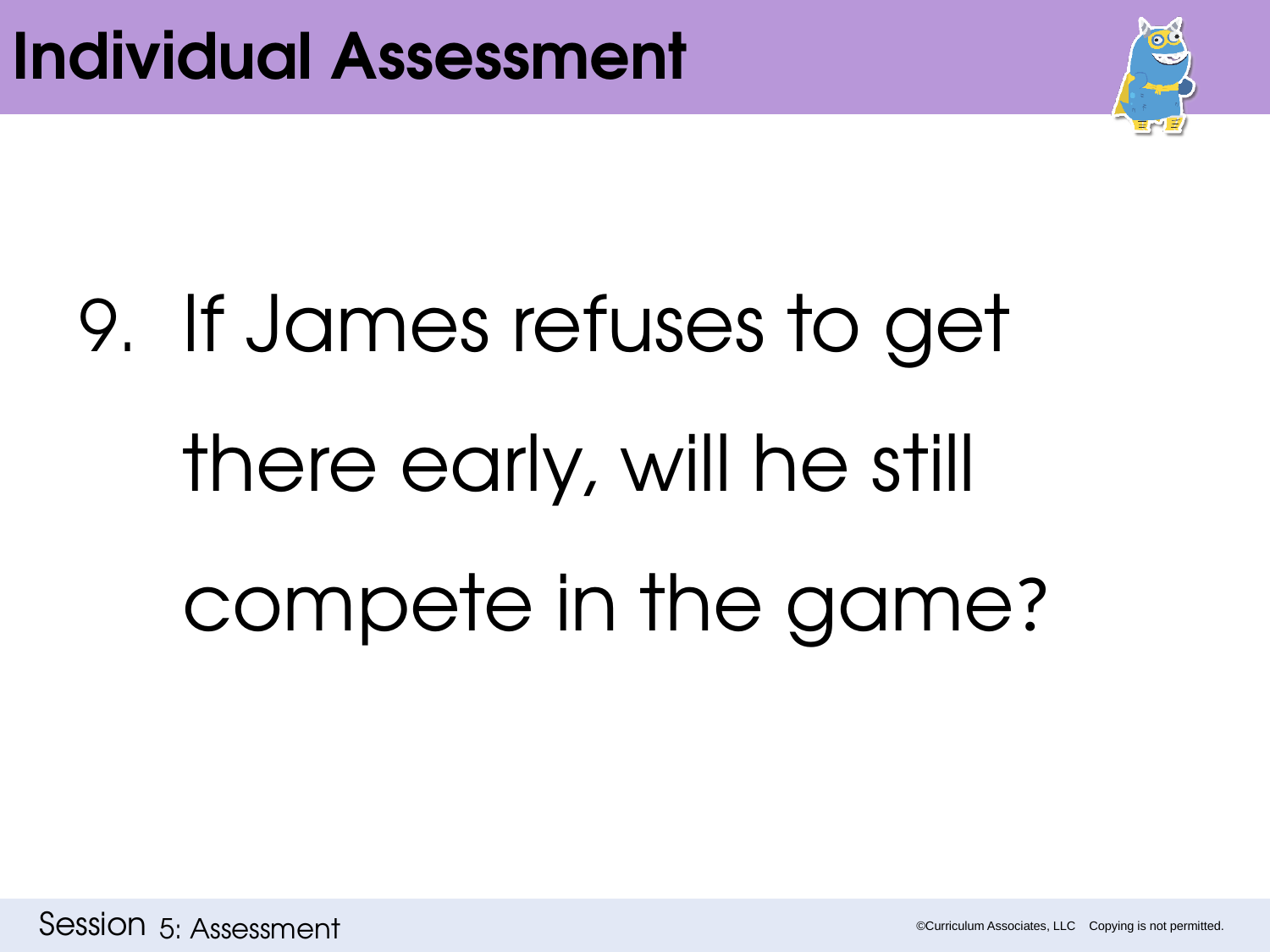

Individual Assessment
If James refuses to get there early, will he still compete in the game?
5: Assessment